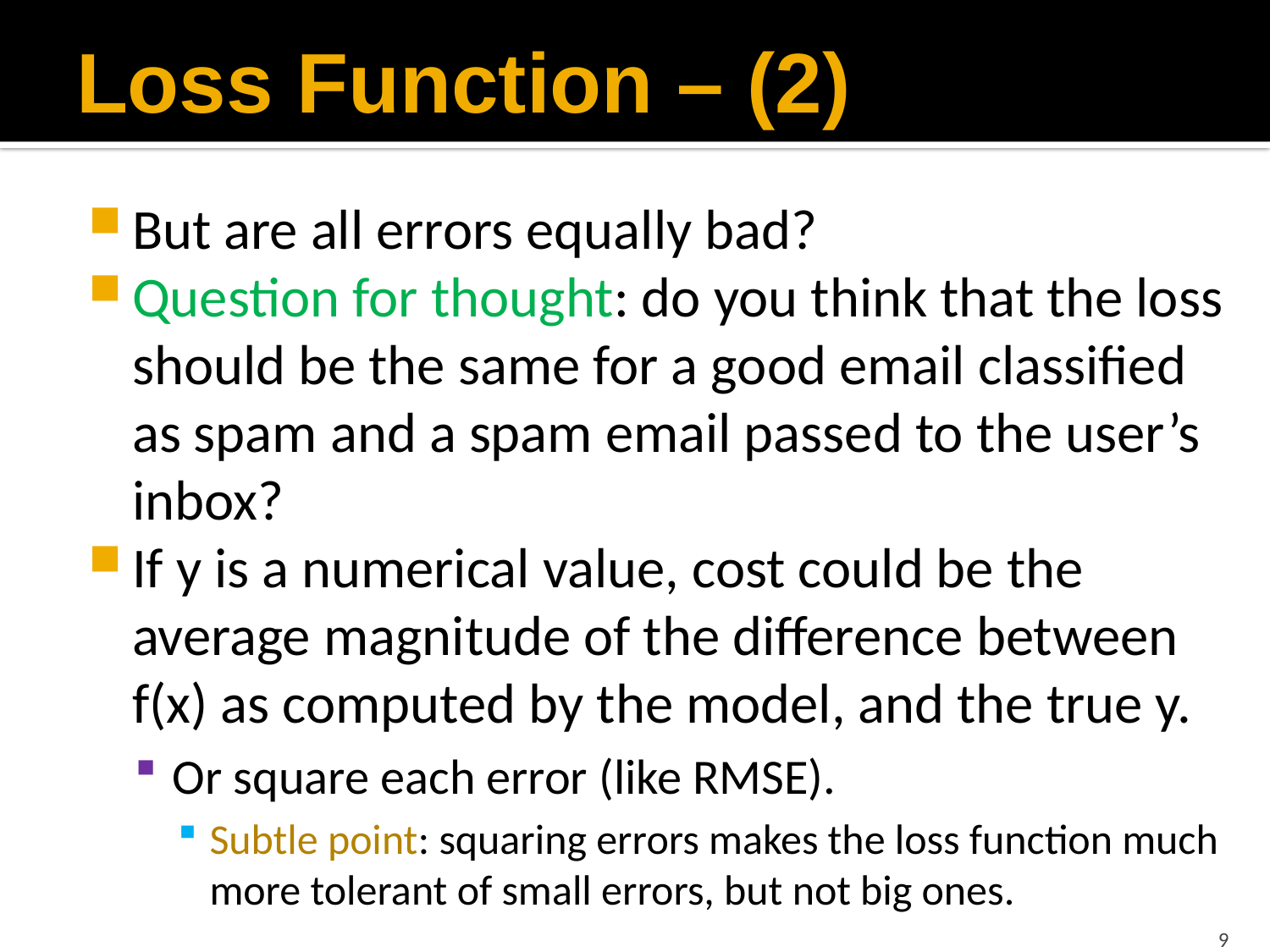

# Loss Function – (2)
But are all errors equally bad?
Question for thought: do you think that the loss should be the same for a good email classified as spam and a spam email passed to the user’s inbox?
If y is a numerical value, cost could be the average magnitude of the difference between f(x) as computed by the model, and the true y.
Or square each error (like RMSE).
Subtle point: squaring errors makes the loss function much more tolerant of small errors, but not big ones.
9